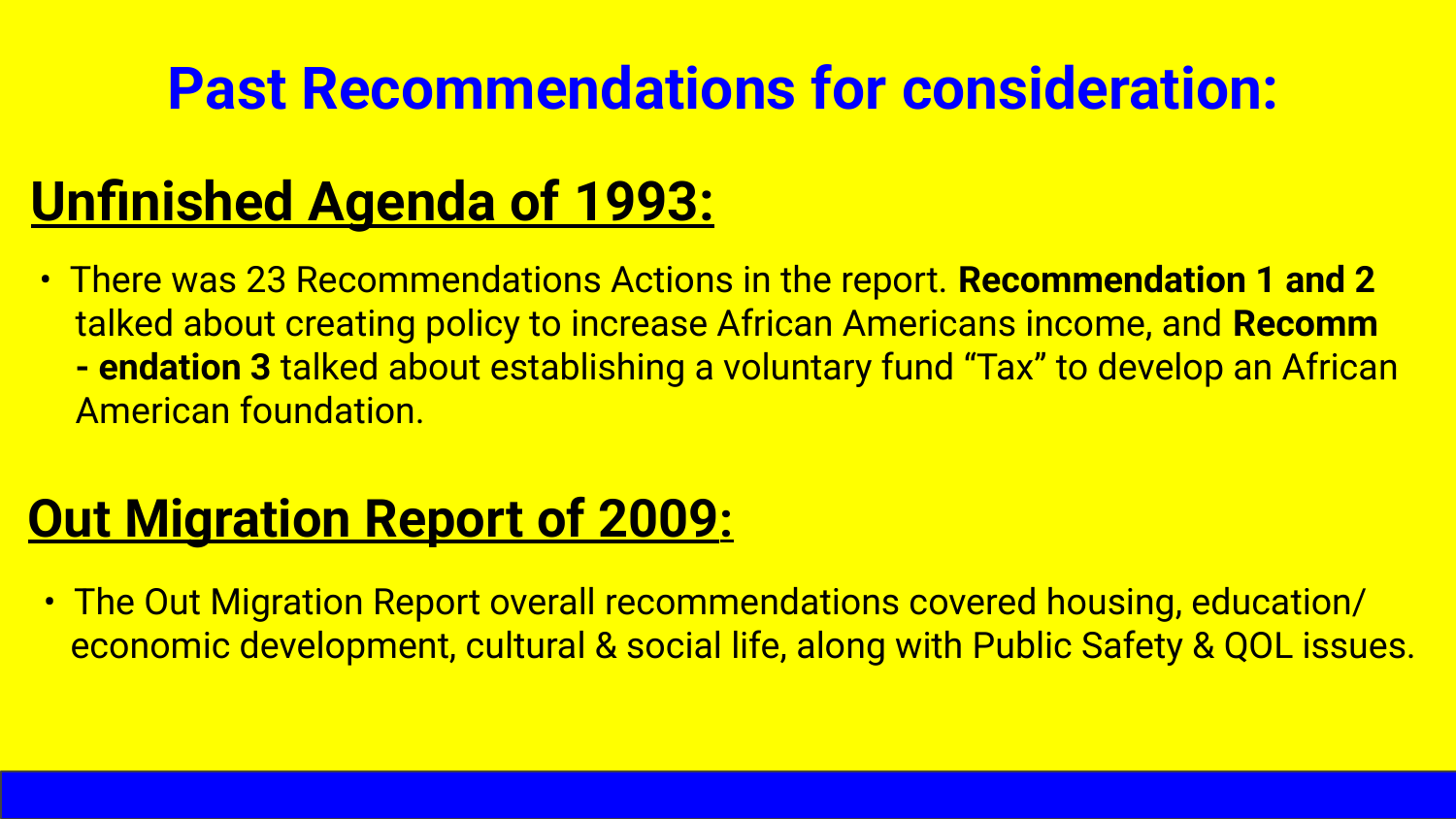

Past Recommendations for consideration:
Unfinished Agenda of 1993:
•  There was 23 Recommendations Actions in the report. Recommendation 1 and 2
    talked about creating policy to increase African Americans income, and Recomm
    - endation 3 talked about establishing a voluntary fund “Tax” to develop an African
    American foundation.

Out Migration Report of 2009:
•  The Out Migration Report overall recommendations covered housing, education/
   economic development, cultural & social life, along with Public Safety & QOL issues.